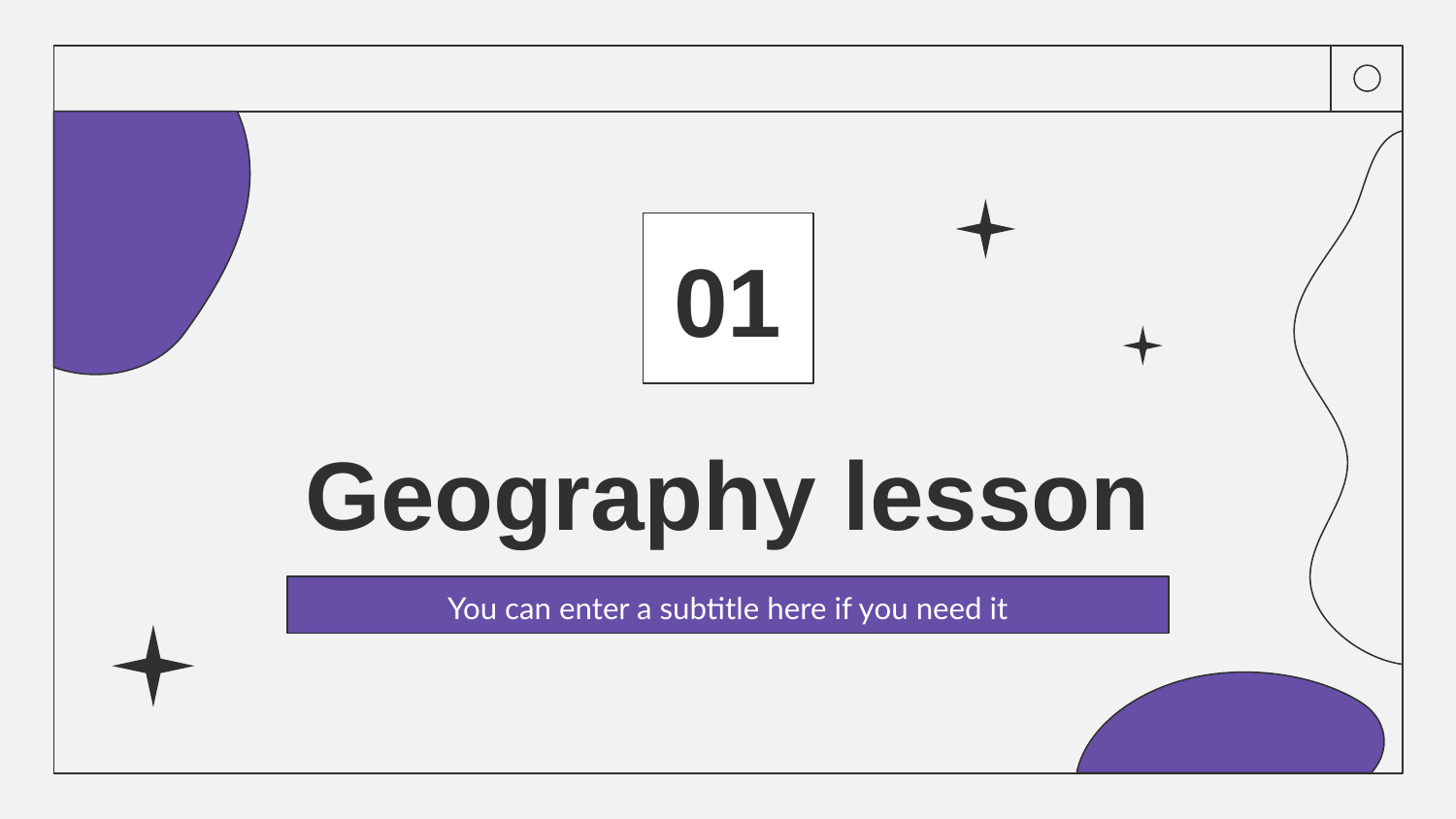

01

# Geography lesson
You can enter a subtitle here if you need it